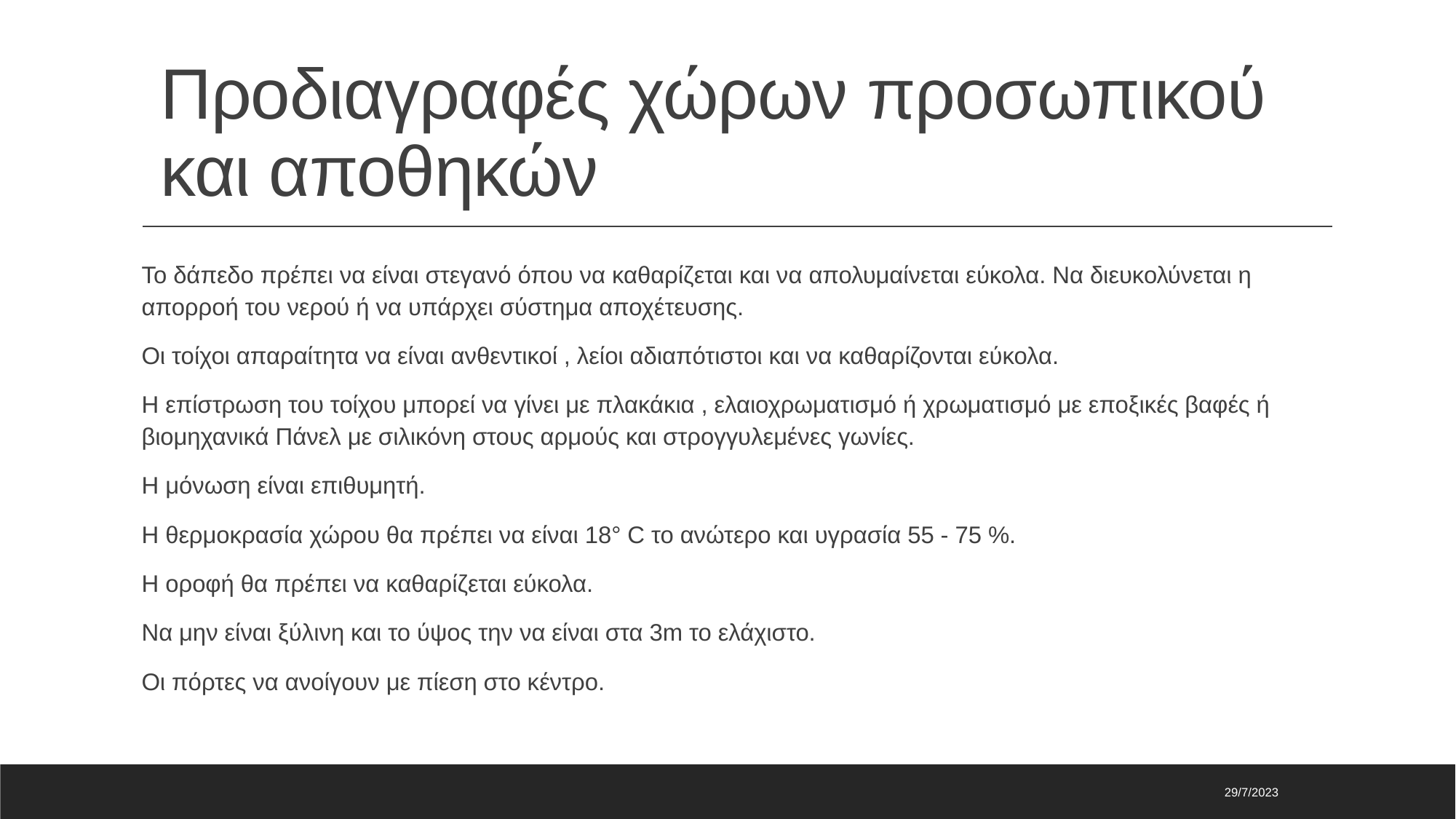

# Προδιαγραφές χώρων προσωπικού και αποθηκών
Το δάπεδο πρέπει να είναι στεγανό όπου να καθαρίζεται και να απολυμαίνεται εύκολα. Να διευκολύνεται η απορροή του νερού ή να υπάρχει σύστημα αποχέτευσης.
Οι τοίχοι απαραίτητα να είναι ανθεντικοί , λείοι αδιαπότιστοι και να καθαρίζονται εύκολα.
Η επίστρωση του τοίχου μπορεί να γίνει με πλακάκια , ελαιοχρωματισμό ή χρωματισμό με εποξικές βαφές ή βιομηχανικά Πάνελ με σιλικόνη στους αρμούς και στρογγυλεμένες γωνίες.
Η μόνωση είναι επιθυμητή.
Η θερμοκρασία χώρου θα πρέπει να είναι 18° C το ανώτερο και υγρασία 55 - 75 %.
Η οροφή θα πρέπει να καθαρίζεται εύκολα.
Να μην είναι ξύλινη και το ύψος την να είναι στα 3m το ελάχιστο.
Οι πόρτες να ανοίγουν με πίεση στο κέντρο.
29/7/2023